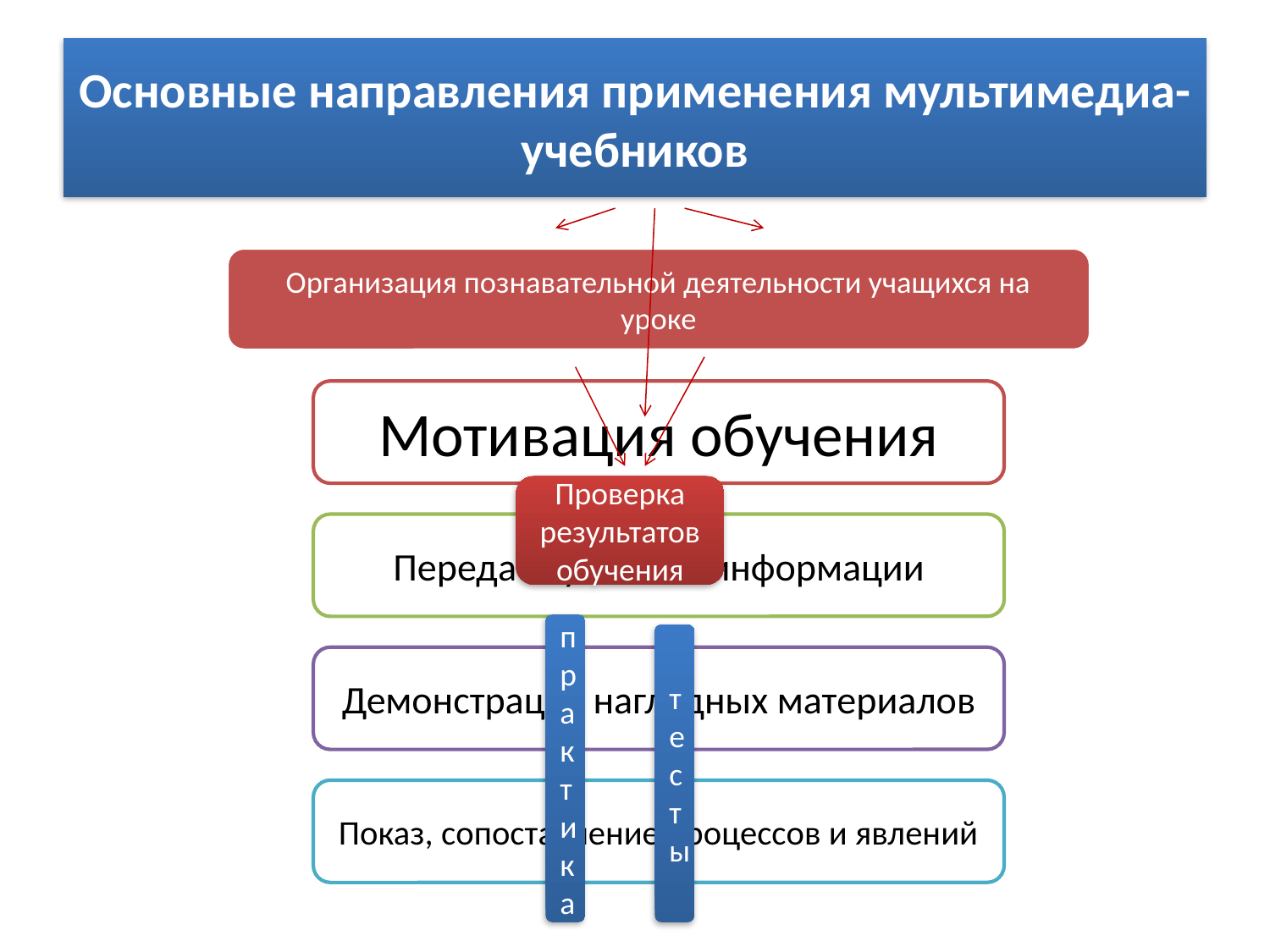

# Основные направления применения мультимедиа-учебников
Организация познавательной деятельности учащихся на уроке
Мотивация обучения
Показ, сопоставление процессов и явлений
Проверка результатов обучения
практика
тесты